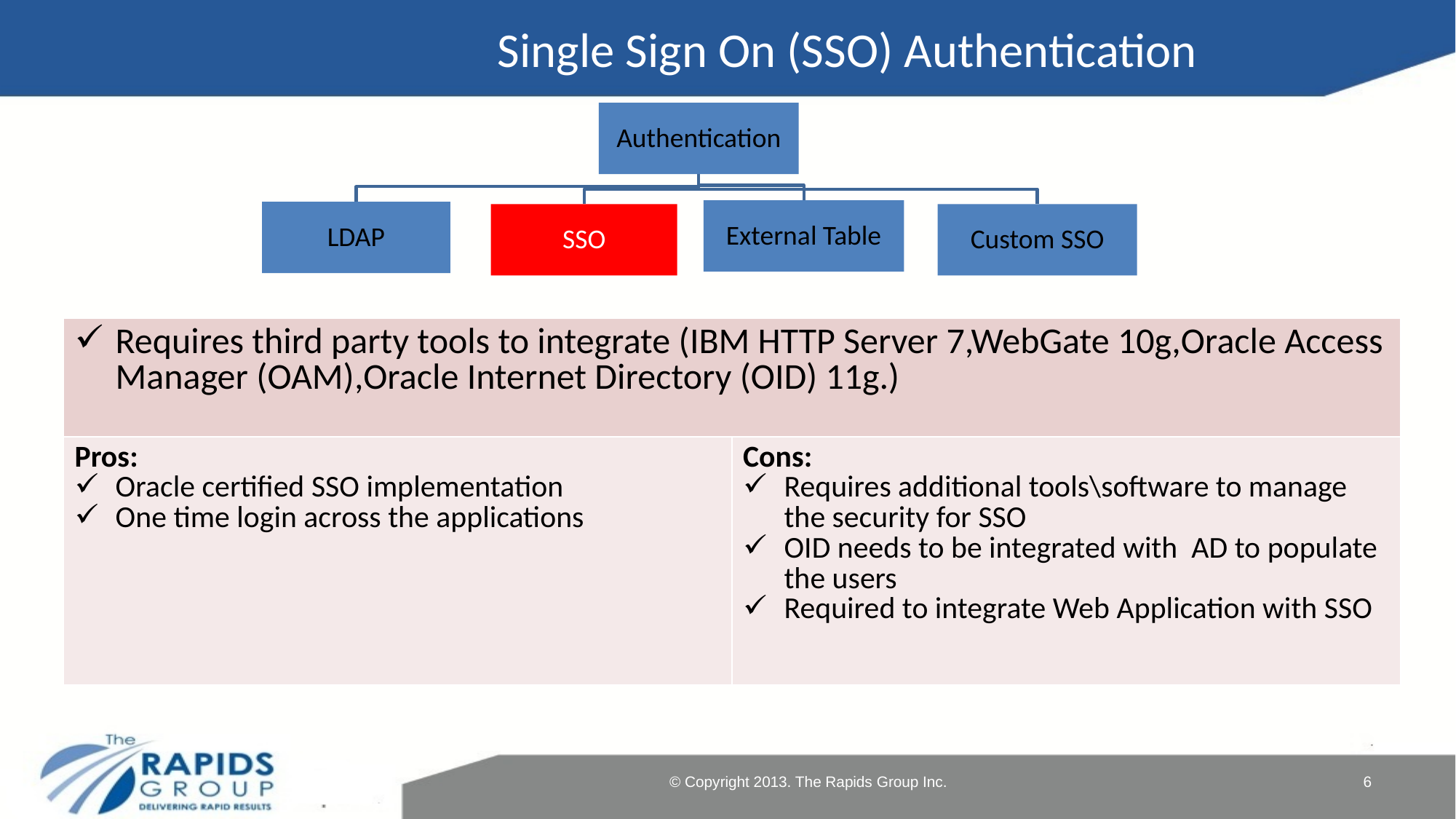

Single Sign On (SSO) Authentication
Authentication
LDAP
SSO
External Table
Custom SSO
| Requires third party tools to integrate (IBM HTTP Server 7,WebGate 10g,Oracle Access Manager (OAM),Oracle Internet Directory (OID) 11g.) |  |
| --- | --- |
| Pros: Oracle certified SSO implementation One time login across the applications | Cons: Requires additional tools\software to manage the security for SSO OID needs to be integrated with AD to populate the users Required to integrate Web Application with SSO |
© Copyright 2013. The Rapids Group Inc.
6